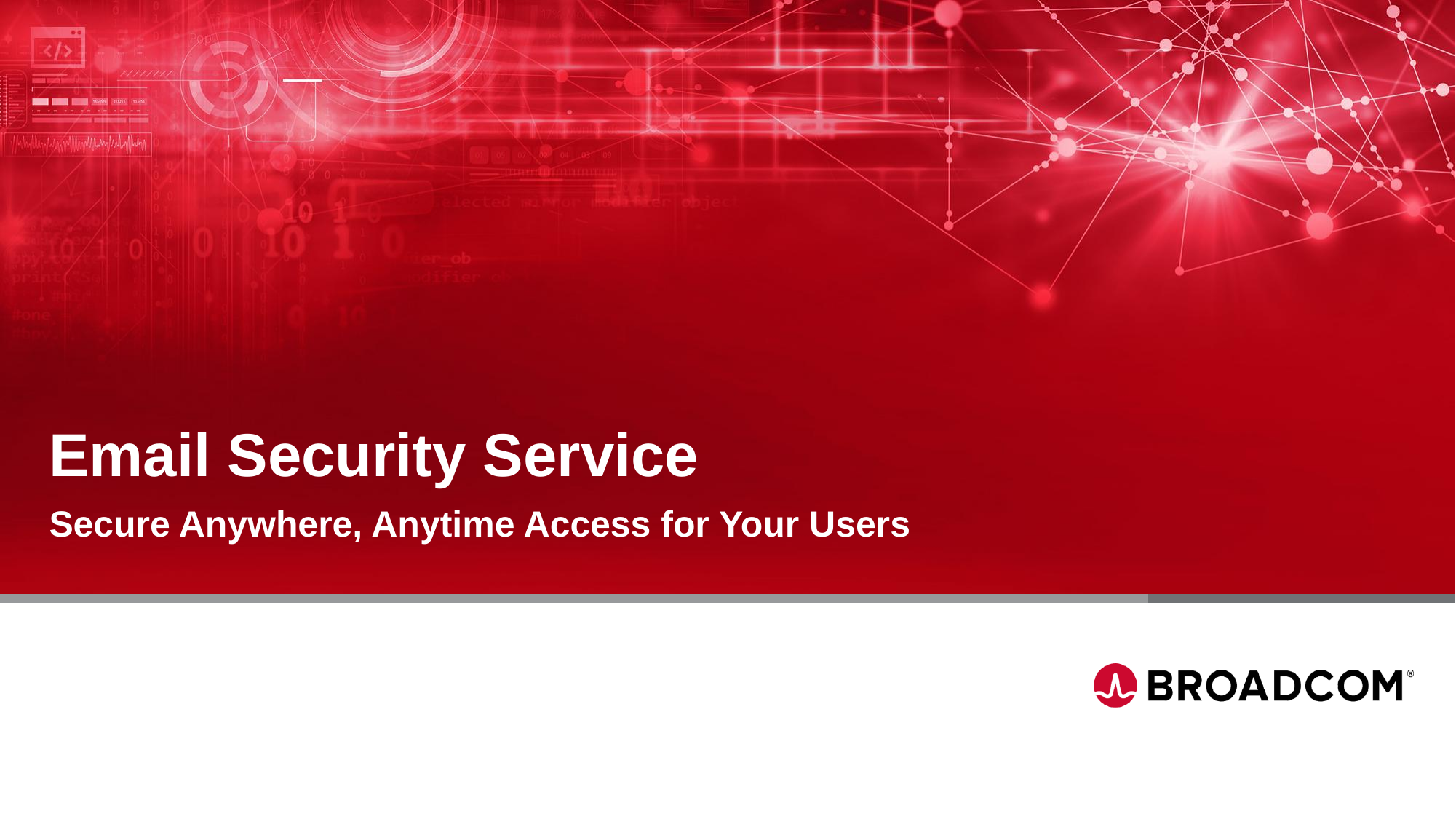

Email Security Service
Secure Anywhere, Anytime Access for Your Users